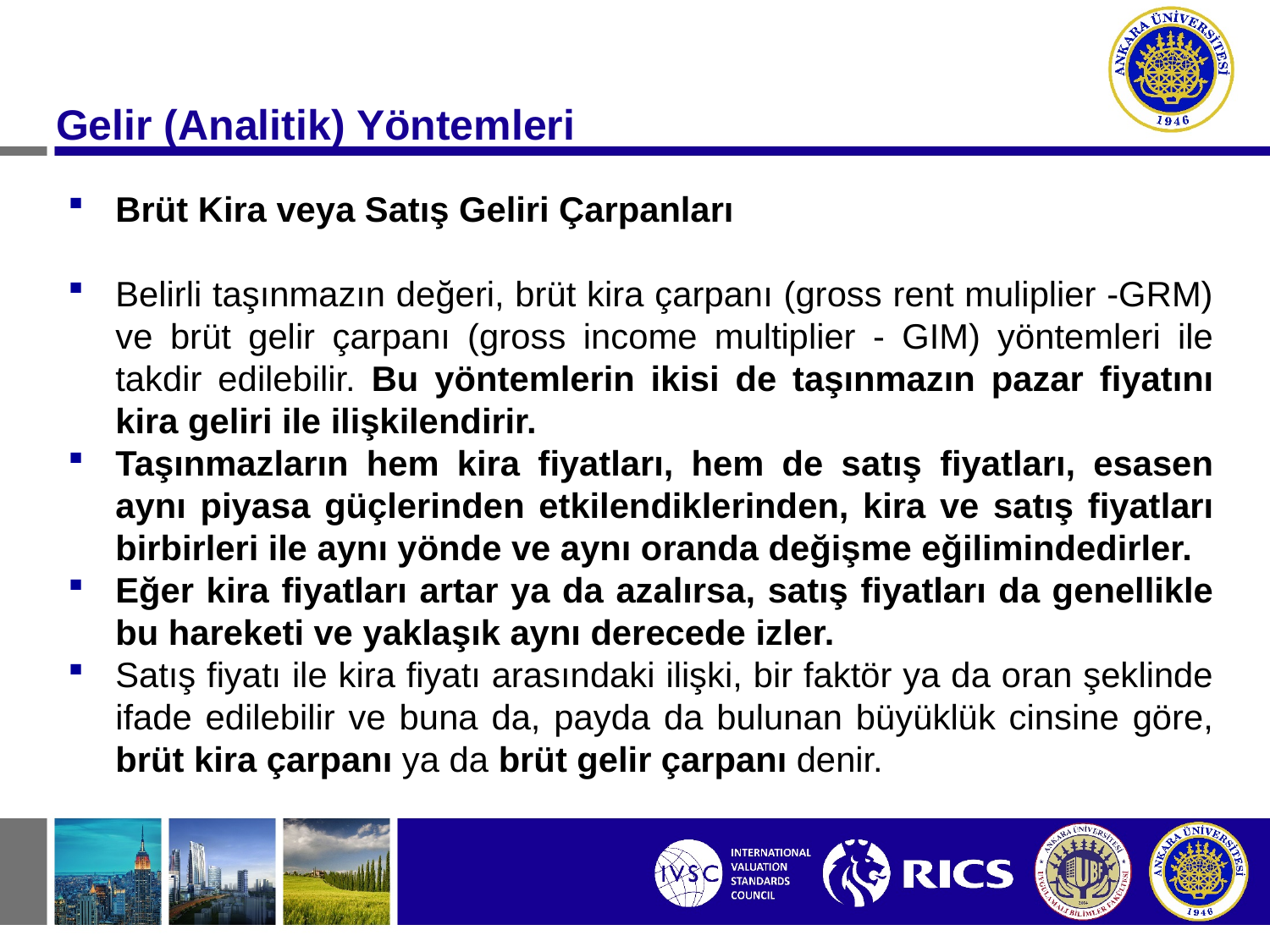

Gelir (Analitik) Yöntemleri
Brüt Kira veya Satış Geliri Çarpanları

Belirli taşınmazın değeri, brüt kira çarpanı (gross rent muliplier -GRM) ve brüt gelir çarpanı (gross income multiplier - GIM) yöntemleri ile takdir edilebilir. Bu yöntemlerin ikisi de taşınmazın pazar fiyatını kira geliri ile ilişkilendirir.
Taşınmazların hem kira fiyatları, hem de satış fiyatları, esasen aynı piyasa güçlerinden etkilendiklerinden, kira ve satış fiyatları birbirleri ile aynı yönde ve aynı oranda değişme eğilimindedirler.
Eğer kira fiyatları artar ya da azalırsa, satış fiyatları da genellikle bu hareketi ve yaklaşık aynı derecede izler.
Satış fiyatı ile kira fiyatı arasındaki ilişki, bir faktör ya da oran şeklinde ifade edilebilir ve buna da, payda da bulunan büyüklük cinsine göre, brüt kira çarpanı ya da brüt gelir çarpanı denir.